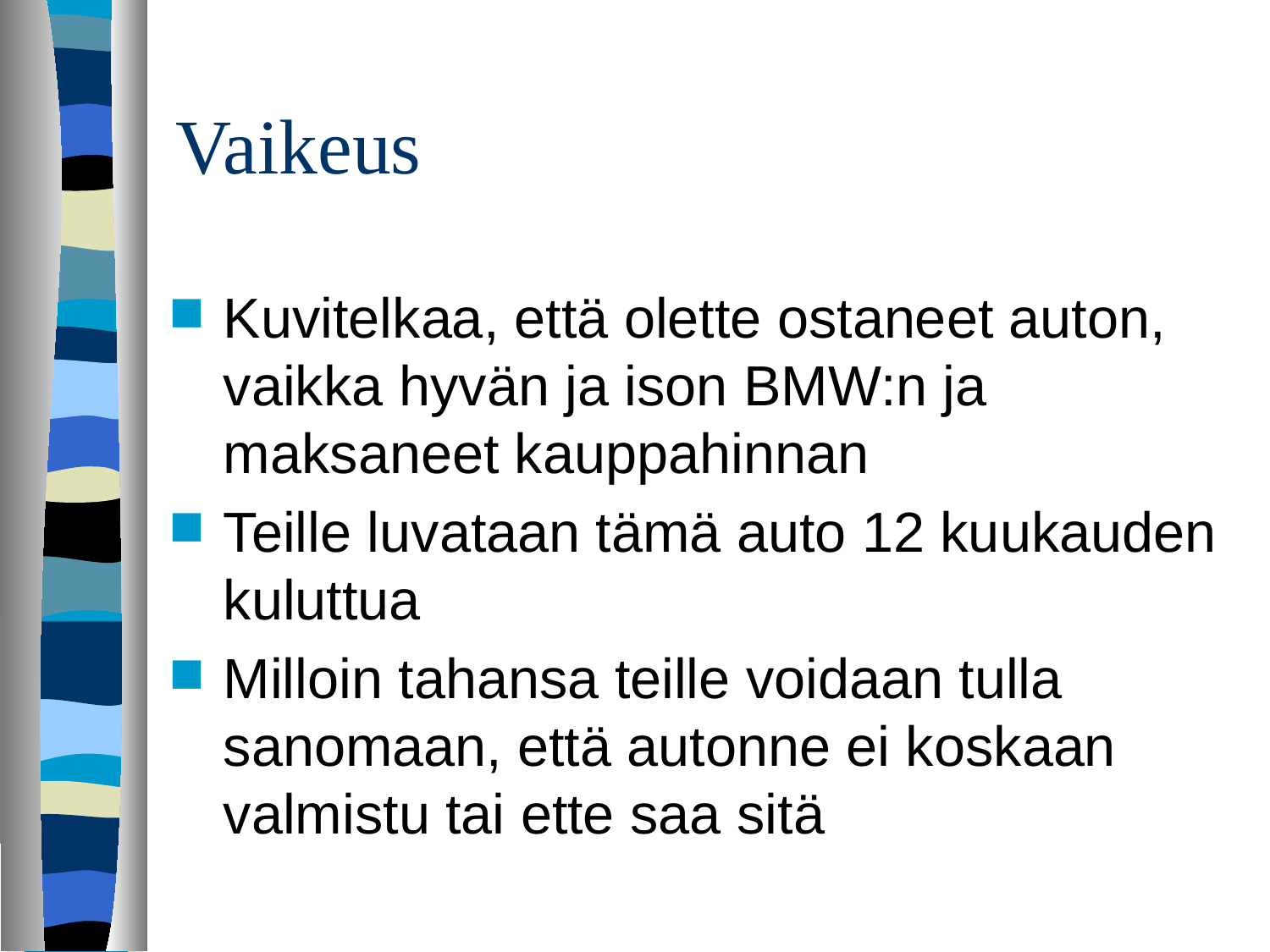

# Vaikeus
Kuvitelkaa, että olette ostaneet auton, vaikka hyvän ja ison BMW:n ja maksaneet kauppahinnan
Teille luvataan tämä auto 12 kuukauden kuluttua
Milloin tahansa teille voidaan tulla sanomaan, että autonne ei koskaan valmistu tai ette saa sitä